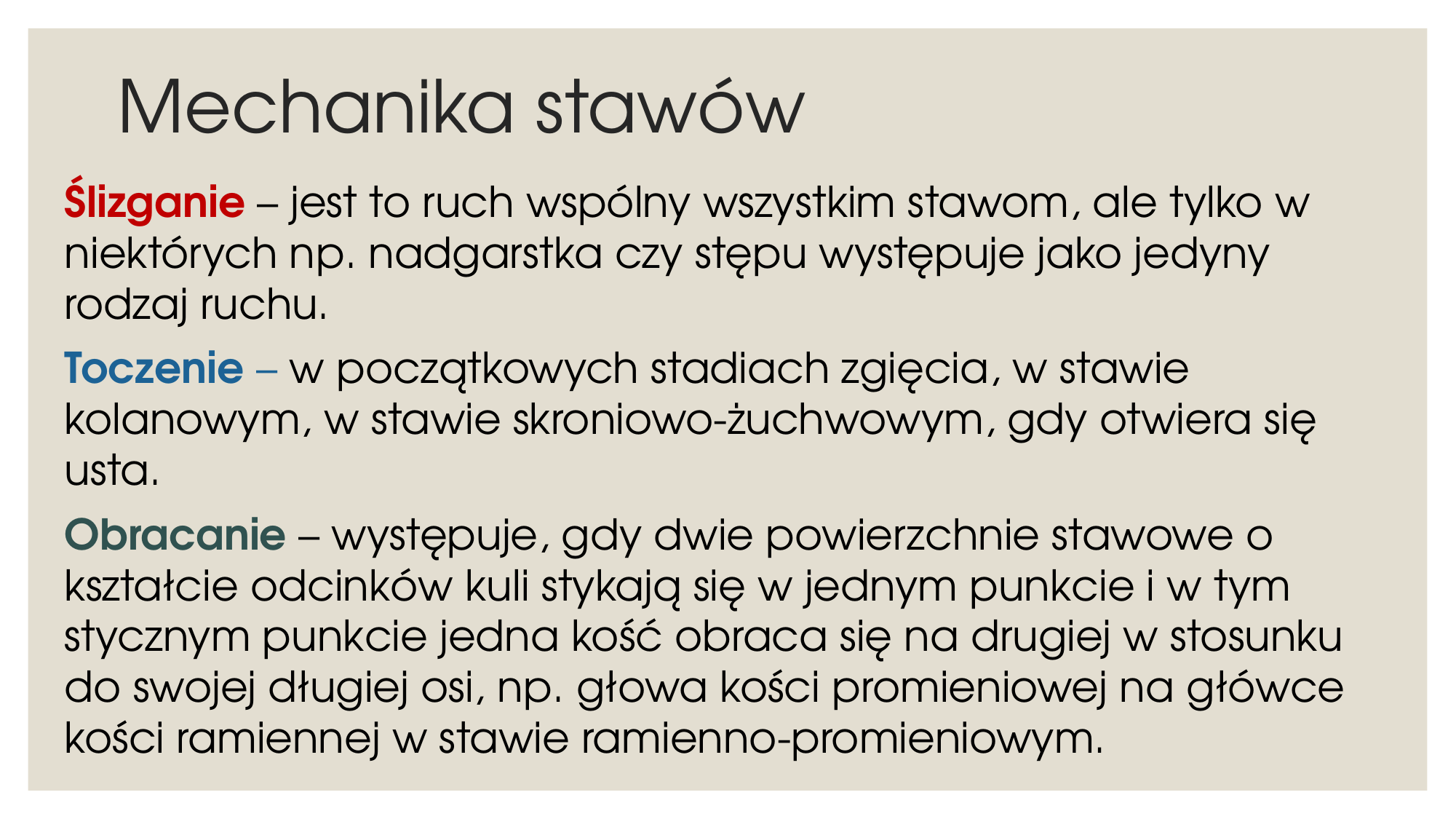

# Mechanika stawów
Ślizganie – jest to ruch wspólny wszystkim stawom, ale tylko w niektórych np. nadgarstka czy stępu występuje jako jedyny rodzaj ruchu.
Toczenie – w początkowych stadiach zgięcia, w stawie kolanowym, w stawie skroniowo-żuchwowym, gdy otwiera się usta.
Obracanie – występuje, gdy dwie powierzchnie stawowe o kształcie odcinków kuli stykają się w jednym punkcie i w tym stycznym punkcie jedna kość obraca się na drugiej w stosunku do swojej długiej osi, np. głowa kości promieniowej na główce kości ramiennej w stawie ramienno-promieniowym.